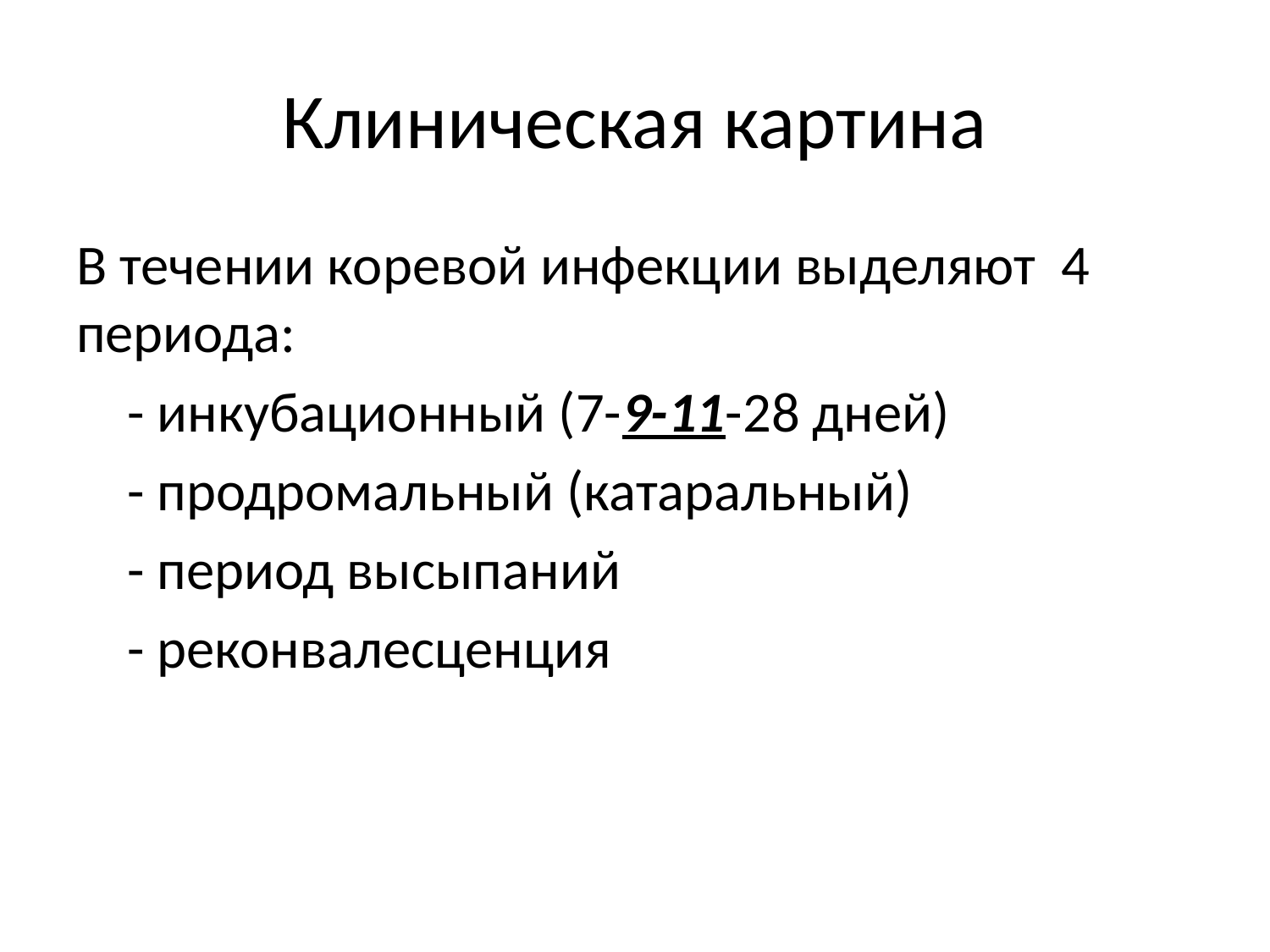

# Клиническая картина
В течении коревой инфекции выделяют  4 периода:
    - инкубационный (7-9-11-28 дней)
    - продромальный (катаральный)
    - период высыпаний
    - реконвалесценция